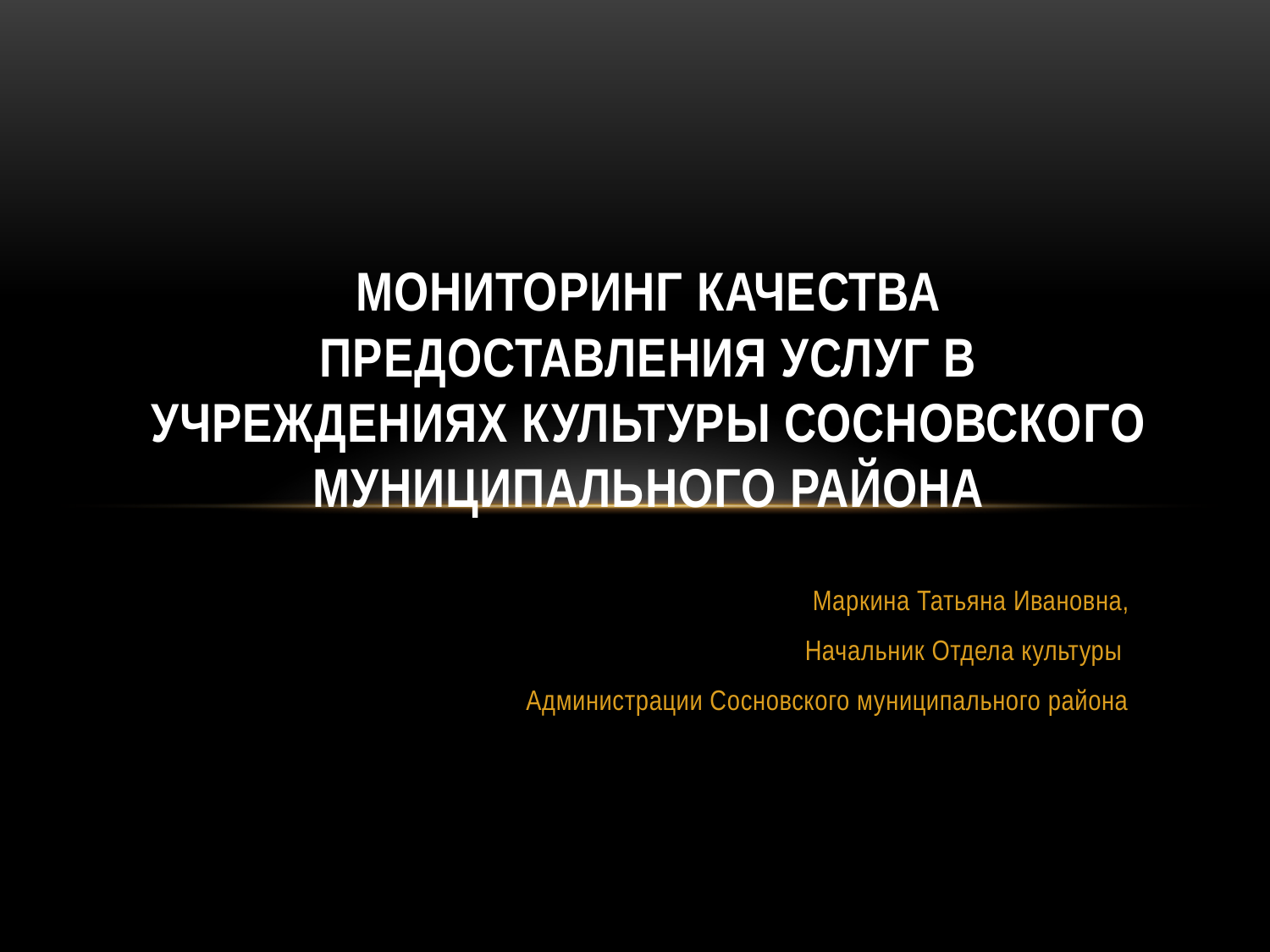

# Мониторинг качества предоставления услуг в учреждениях культуры Сосновского муниципального района
Маркина Татьяна Ивановна,
Начальник Отдела культуры
Администрации Сосновского муниципального района